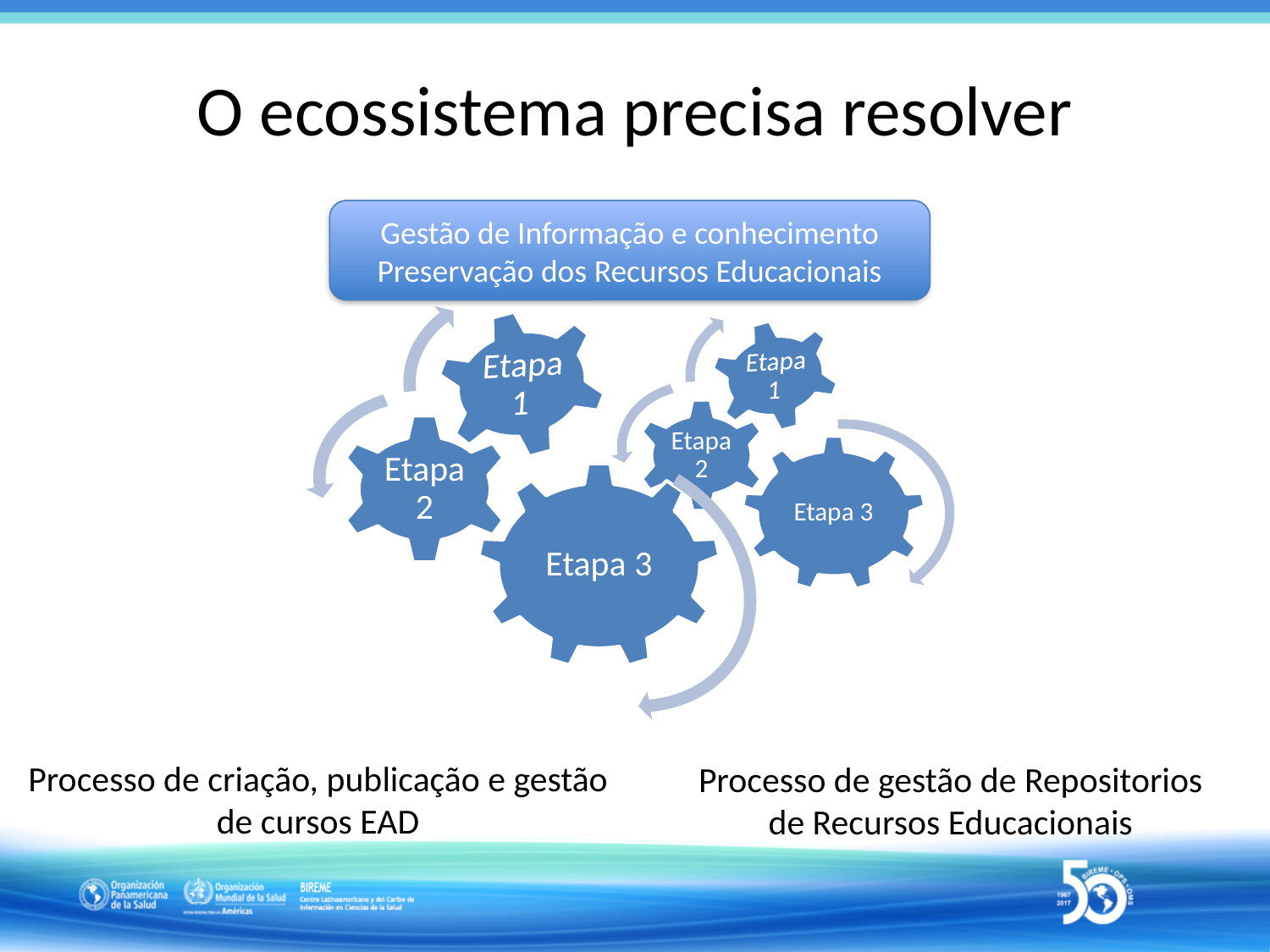

# O ecossistema precisa resolver
Gestão de Informação e conhecimento
Preservação dos Recursos Educacionais
Etapa 3
Etapa 2
Etapa 1
Etapa 3
Etapa 2
Etapa 1
Processo de criação, publicação e gestão
de cursos EAD
Processo de gestão de Repositorios
de Recursos Educacionais